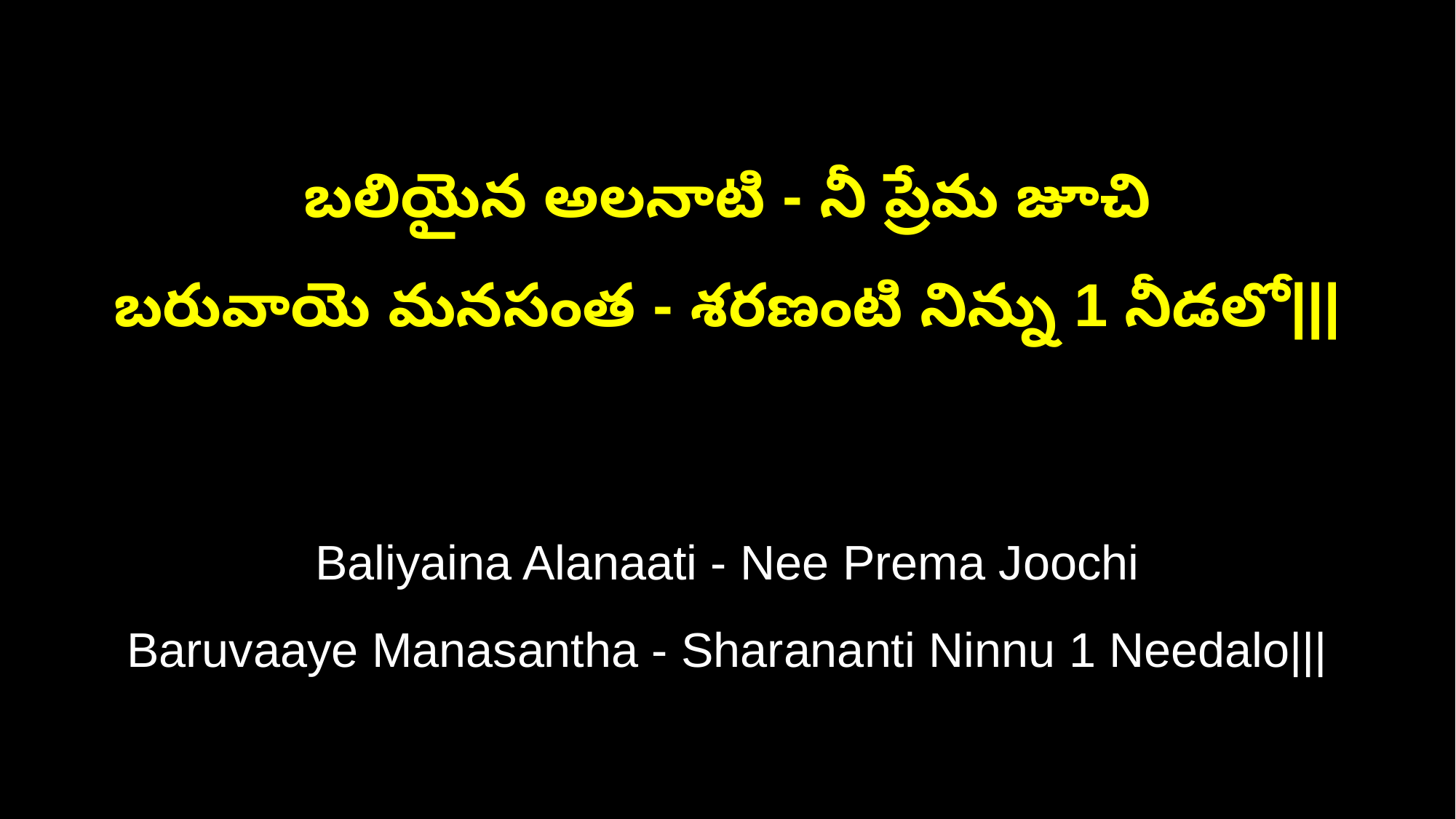

బలియైన అలనాటి - నీ ప్రేమ జూచి
బరువాయె మనసంత - శరణంటి నిన్ను 1 నీడలో|||
Baliyaina Alanaati - Nee Prema Joochi
Baruvaaye Manasantha - Sharananti Ninnu 1 Needalo|||